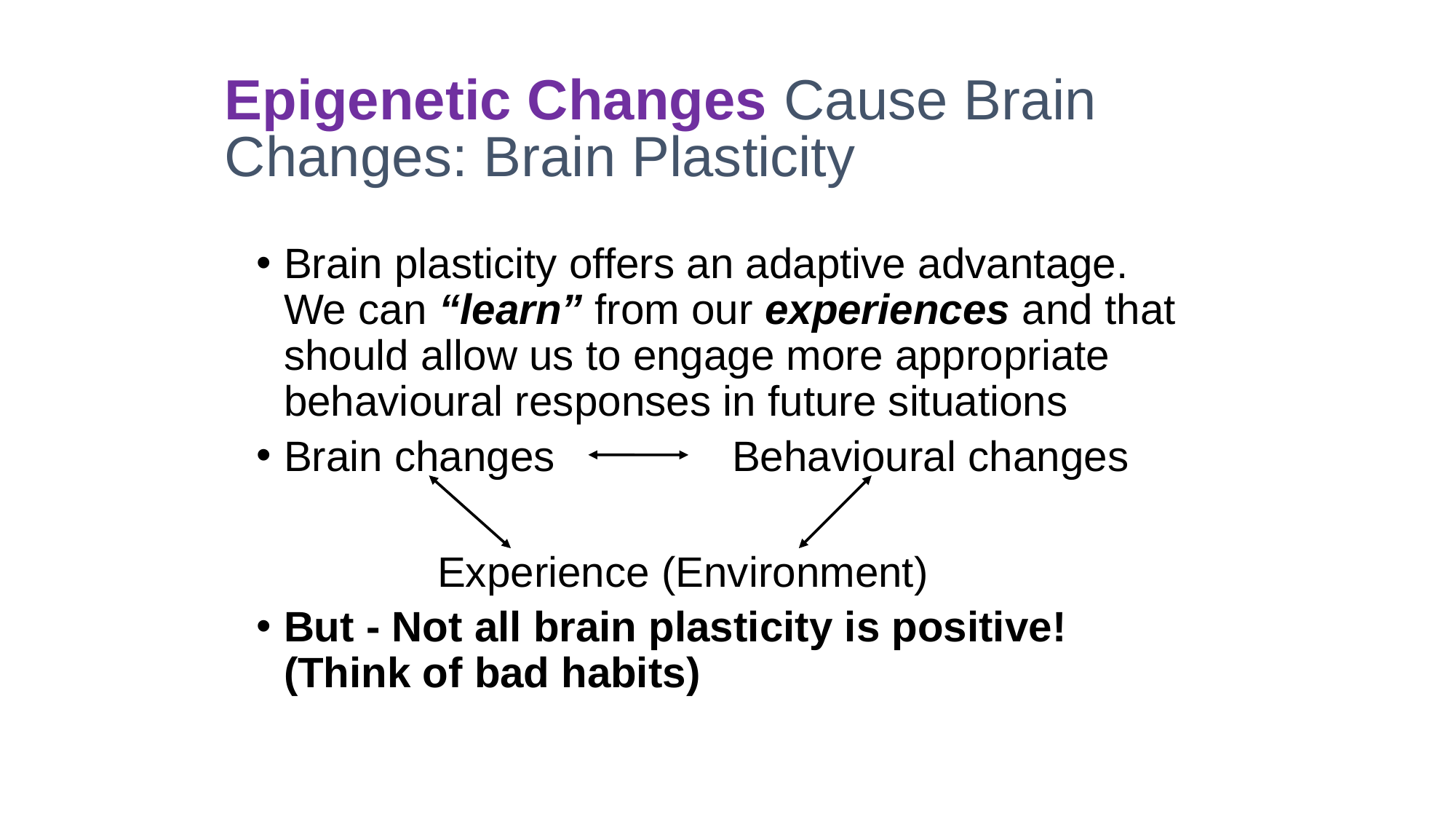

# Epigenetic Changes Cause Brain Changes: Brain Plasticity
Brain plasticity offers an adaptive advantage.  We can “learn” from our experiences and that should allow us to engage more appropriate behavioural responses in future situations
Brain changes               Behavioural changes

	             Experience (Environment)
But - Not all brain plasticity is positive! (Think of bad habits)